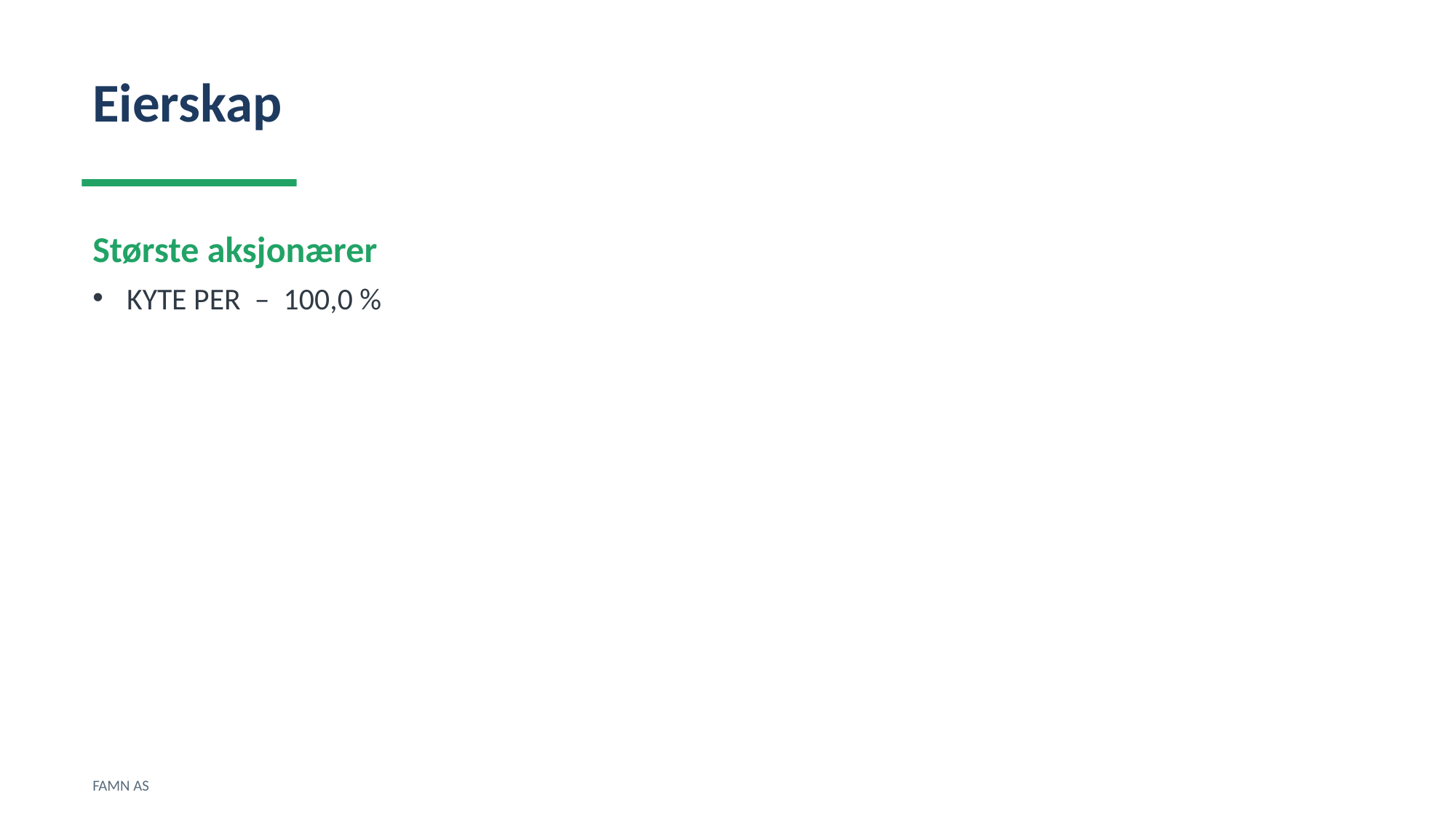

Eierskap

Største aksjonærer
KYTE PER  –  100,0 %
FAMN AS